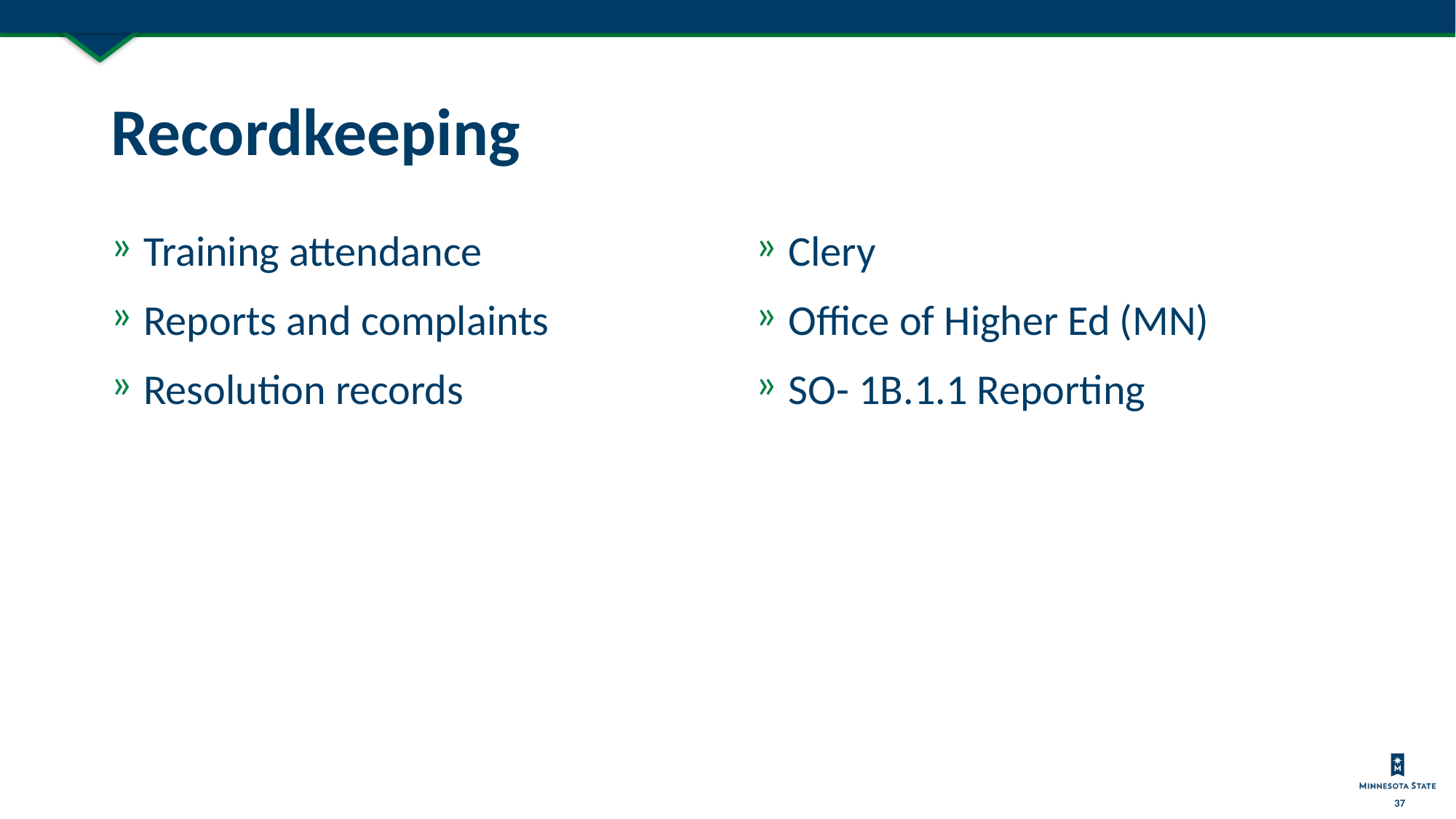

# Recordkeeping
Training attendance
Reports and complaints
Resolution records

Clery
Office of Higher Ed (MN)
SO- 1B.1.1 Reporting